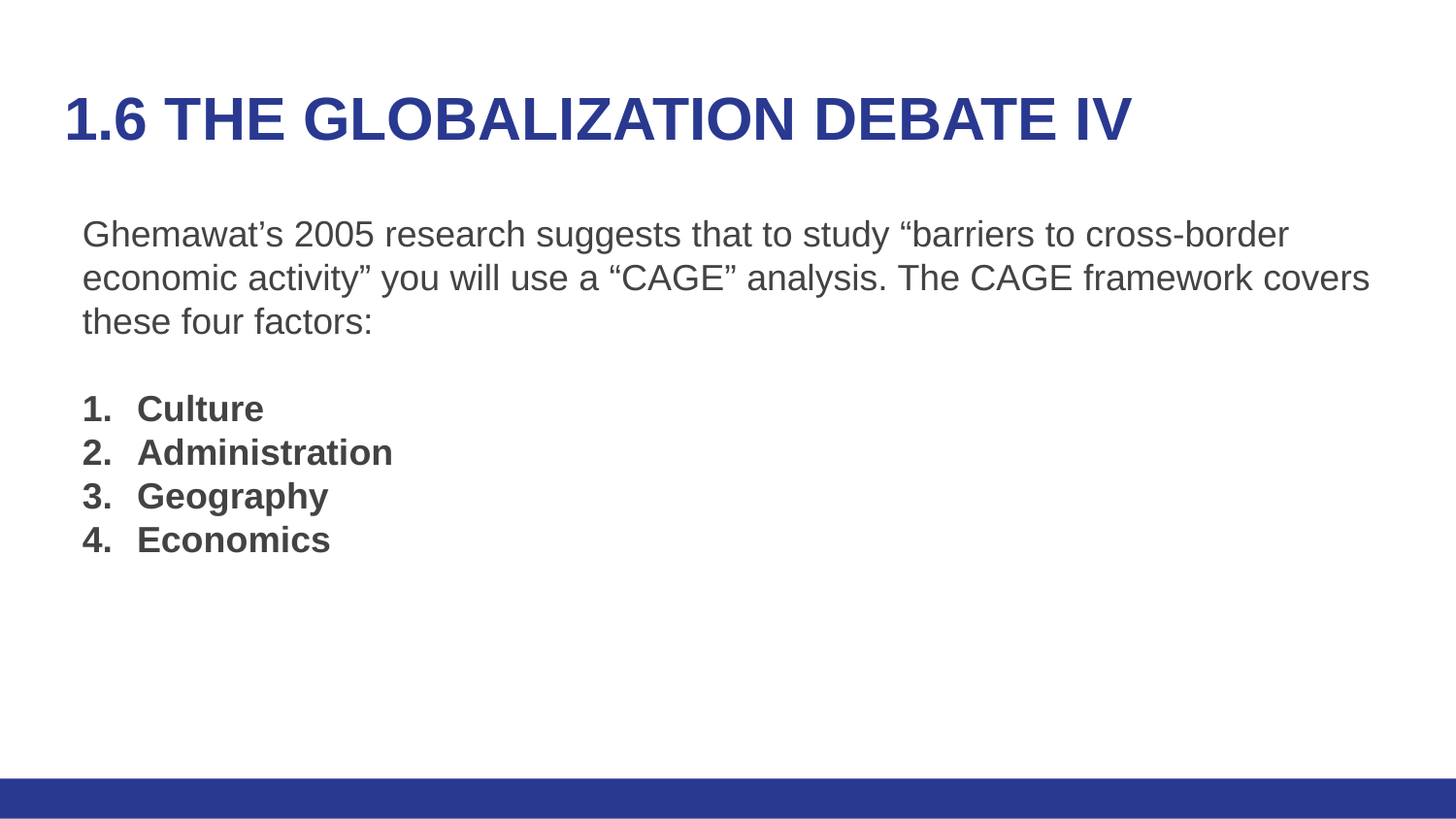

# 1.6 THE GLOBALIZATION DEBATE IV
Ghemawat’s 2005 research suggests that to study “barriers to cross-border economic activity” you will use a “CAGE” analysis. The CAGE framework covers these four factors:

Culture
Administration
Geography
Economics